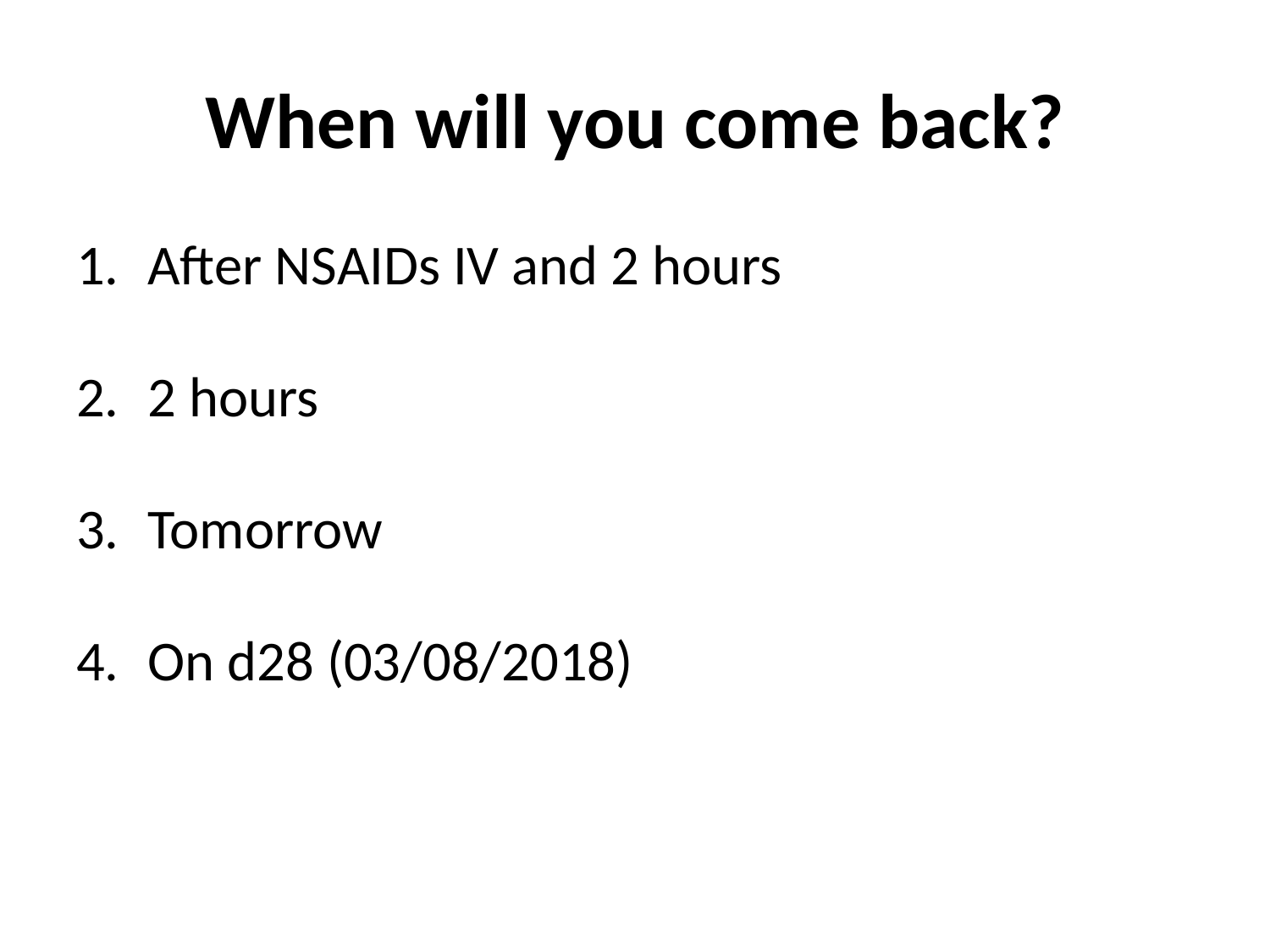

# When will you come back?
After NSAIDs IV and 2 hours
2 hours
Tomorrow
On d28 (03/08/2018)